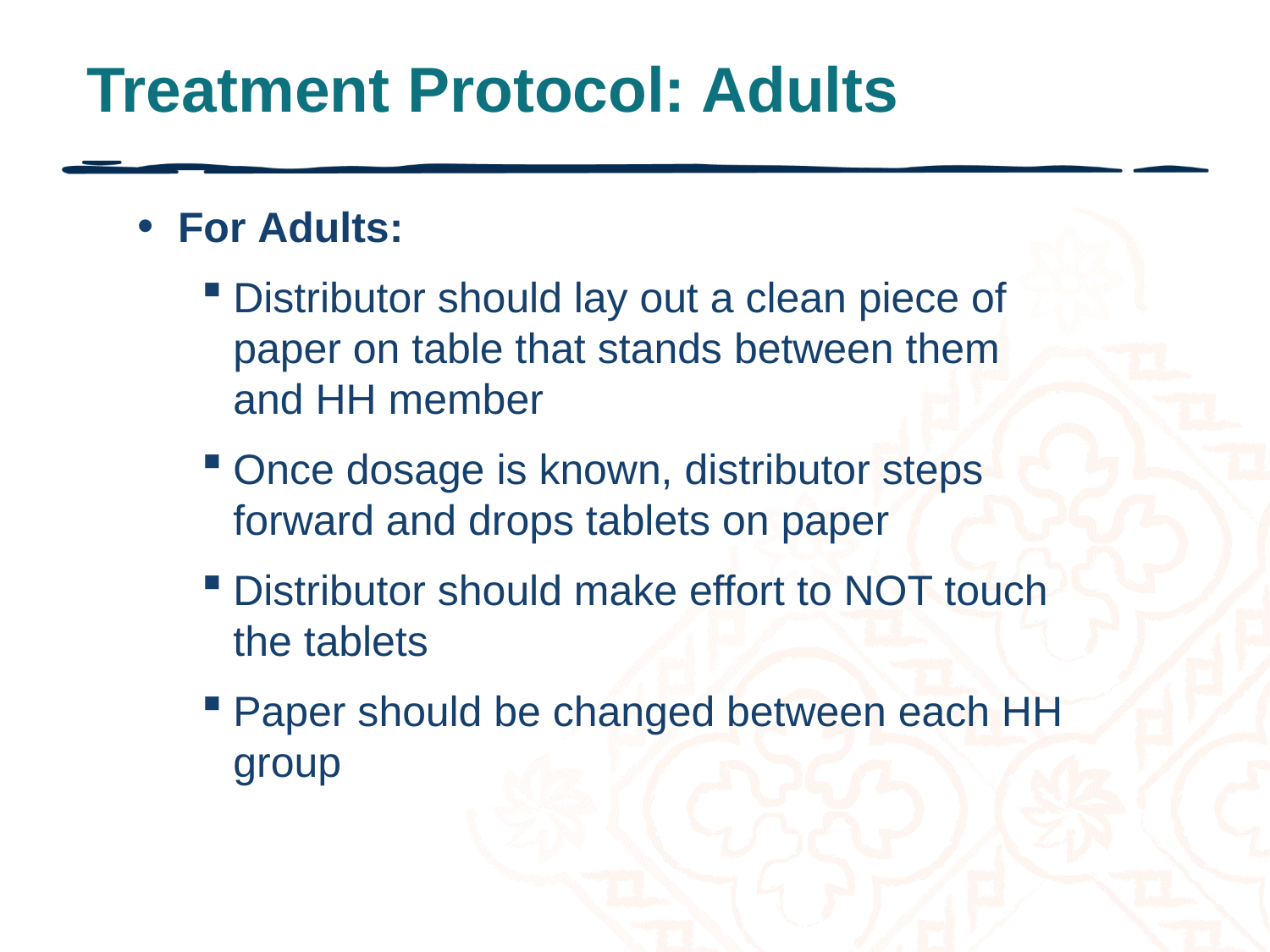

# Treatment Protocol: Adults
  For Adults:
Distributor should lay out a clean piece of paper on table that stands between them and HH member
Once dosage is known, distributor steps forward and drops tablets on paper
Distributor should make effort to NOT touch the tablets
Paper should be changed between each HH group